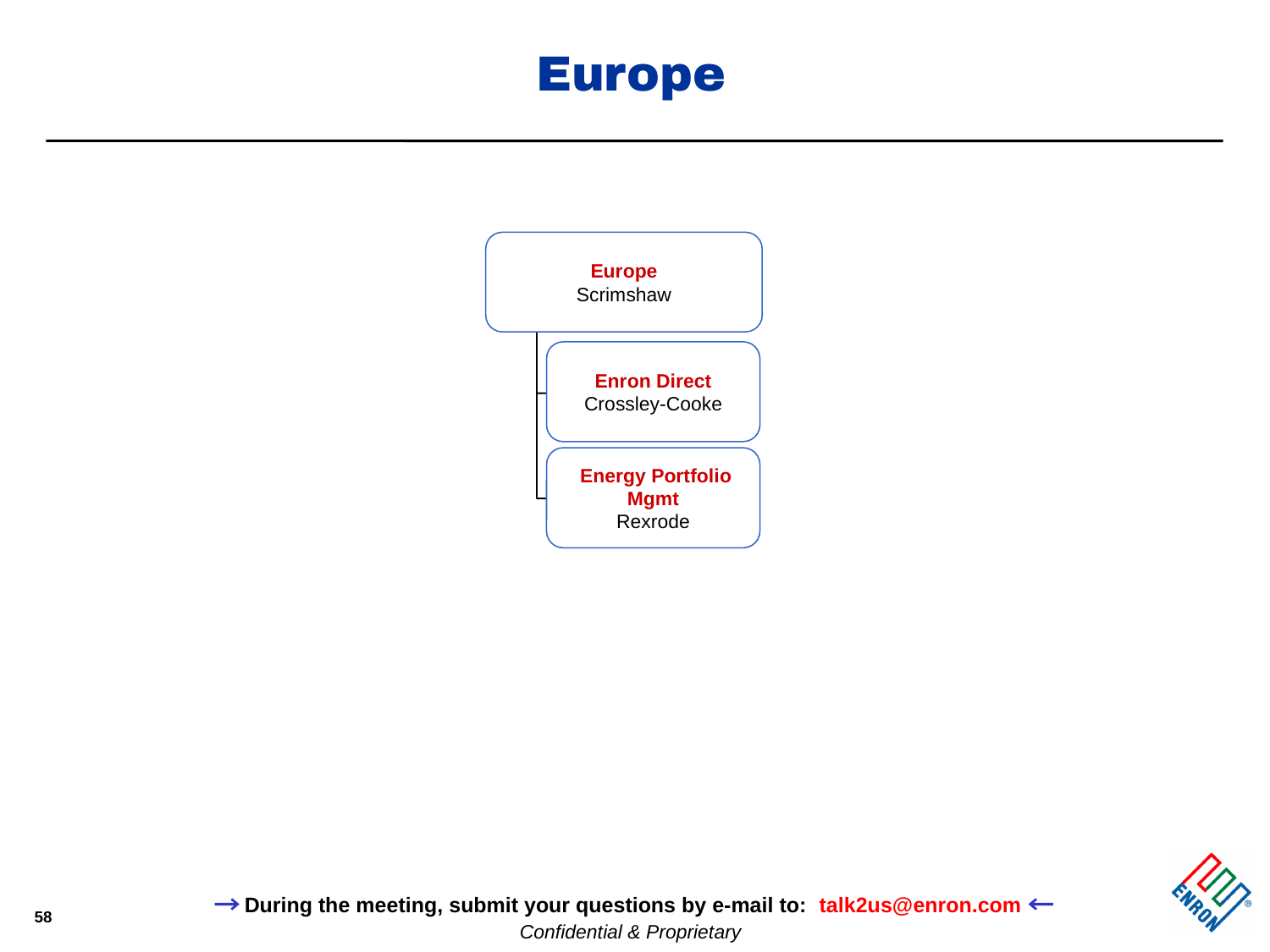

# Europe
Europe
Scrimshaw

Enron Direct
Crossley-Cooke

 Energy Portfolio
Mgmt
Rexrode